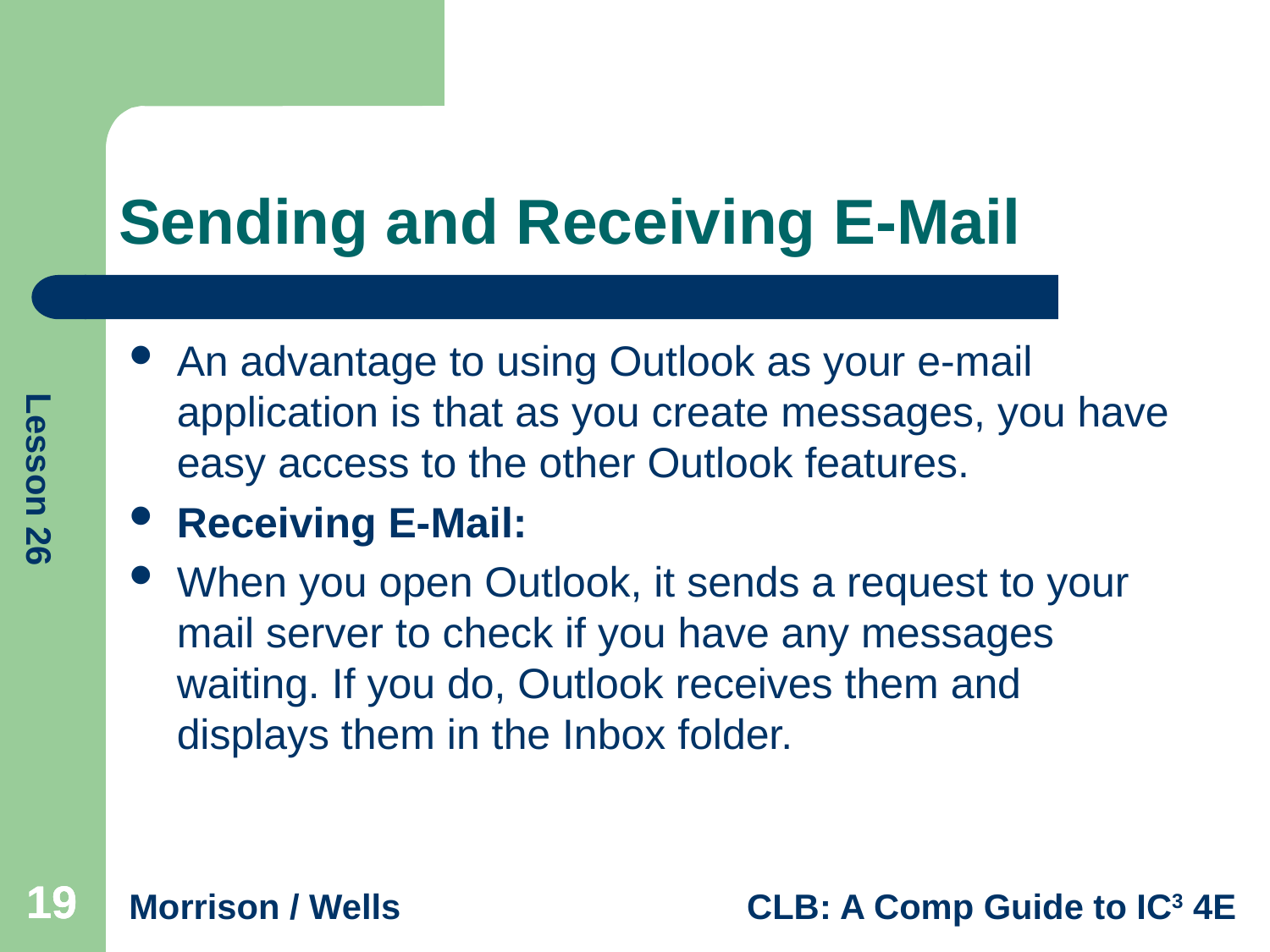

# Sending and Receiving E-Mail
An advantage to using Outlook as your e-mail application is that as you create messages, you have easy access to the other Outlook features.
Receiving E-Mail:
When you open Outlook, it sends a request to your mail server to check if you have any messages waiting. If you do, Outlook receives them and displays them in the Inbox folder.
19
19
19